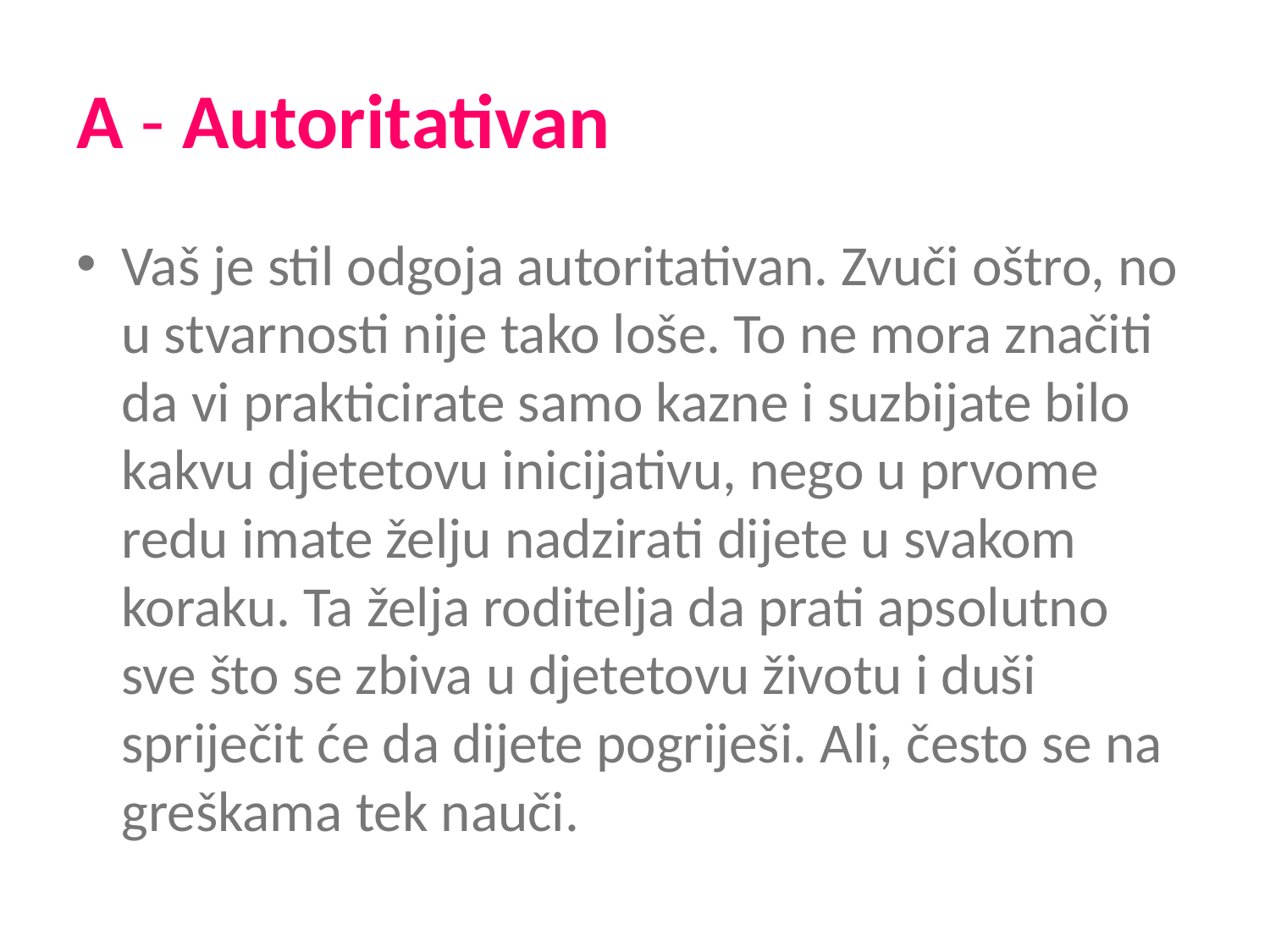

# A - Autoritativan
Vaš je stil odgoja autoritativan. Zvuči oštro, no u stvarnosti nije tako loše. To ne mora značiti da vi prakticirate samo kazne i suzbijate bilo kakvu djetetovu inicijativu, nego u prvome redu imate želju nadzirati dijete u svakom koraku. Ta želja roditelja da prati apsolutno sve što se zbiva u djetetovu životu i duši spriječit će da dijete pogriješi. Ali, često se na greškama tek nauči.